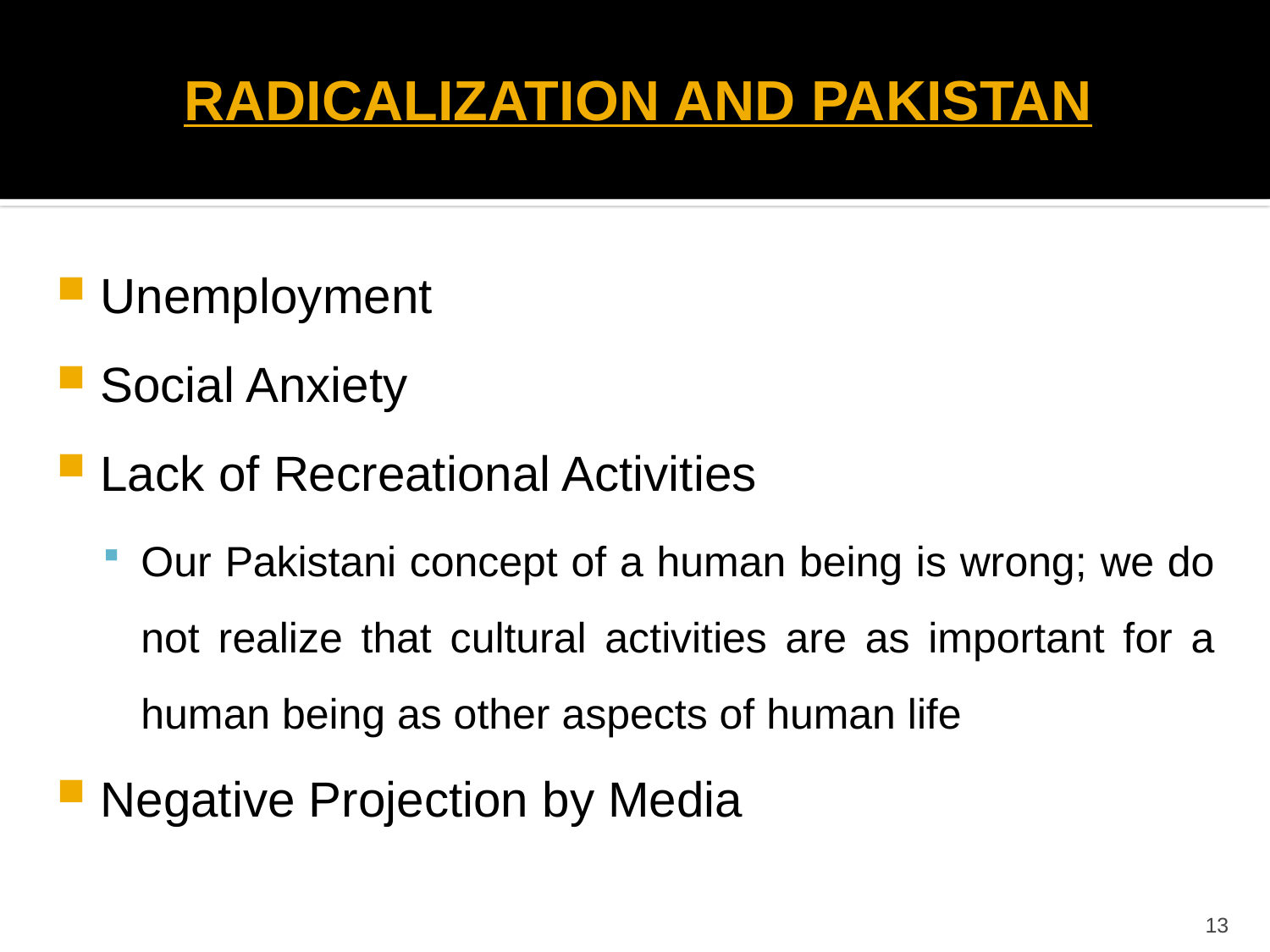

# RADICALIZATION AND PAKISTAN
Unemployment
Social Anxiety
Lack of Recreational Activities
Our Pakistani concept of a human being is wrong; we do not realize that cultural activities are as important for a human being as other aspects of human life
Negative Projection by Media

13